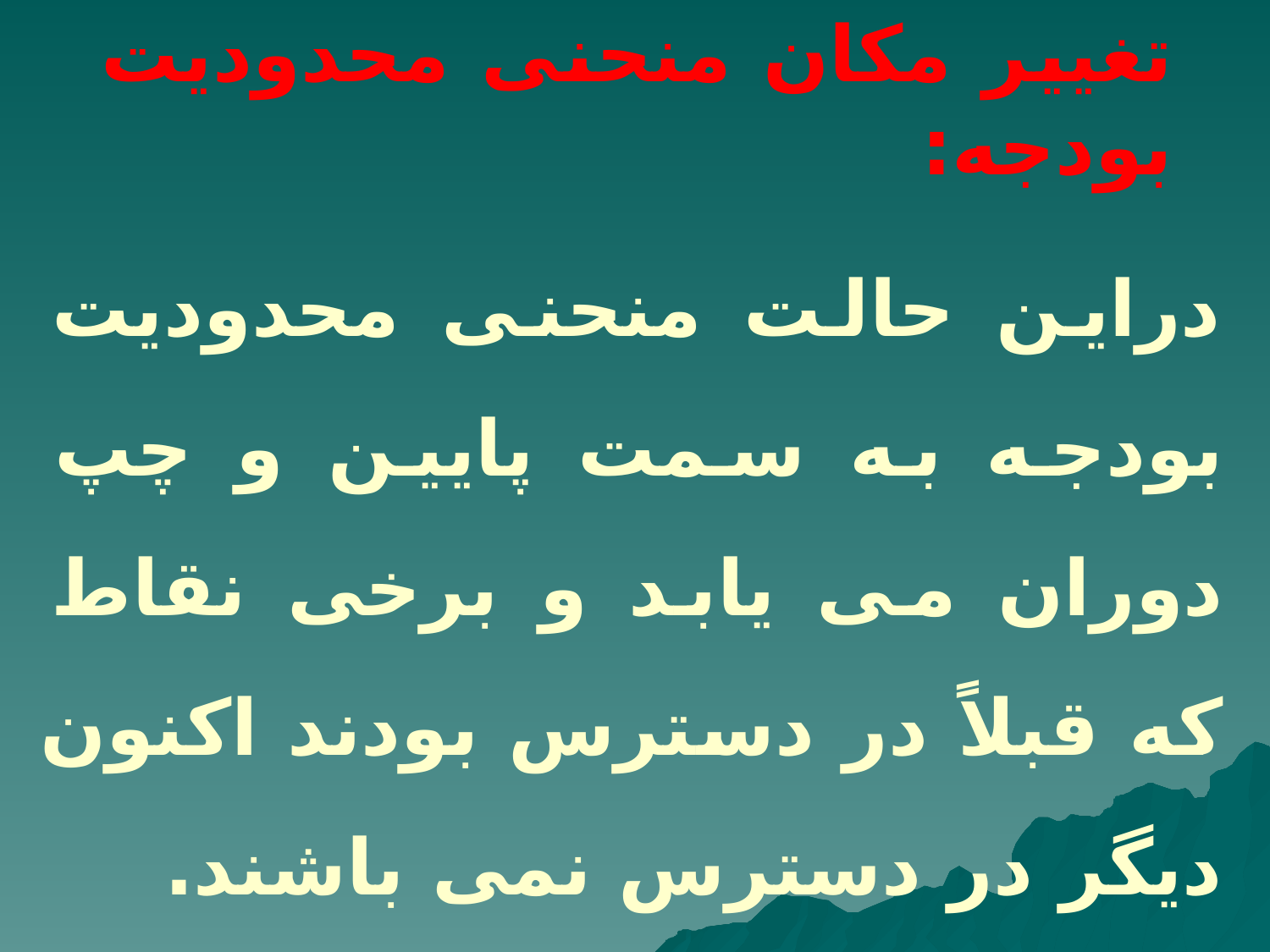

# تغییر مکان منحنی محدودیت بودجه:
دراین حالت منحنی محدودیت بودجه به سمت پایین و چپ دوران می یابد و برخی نقاط که قبلاً در دسترس بودند اکنون دیگر در دسترس نمی باشند.